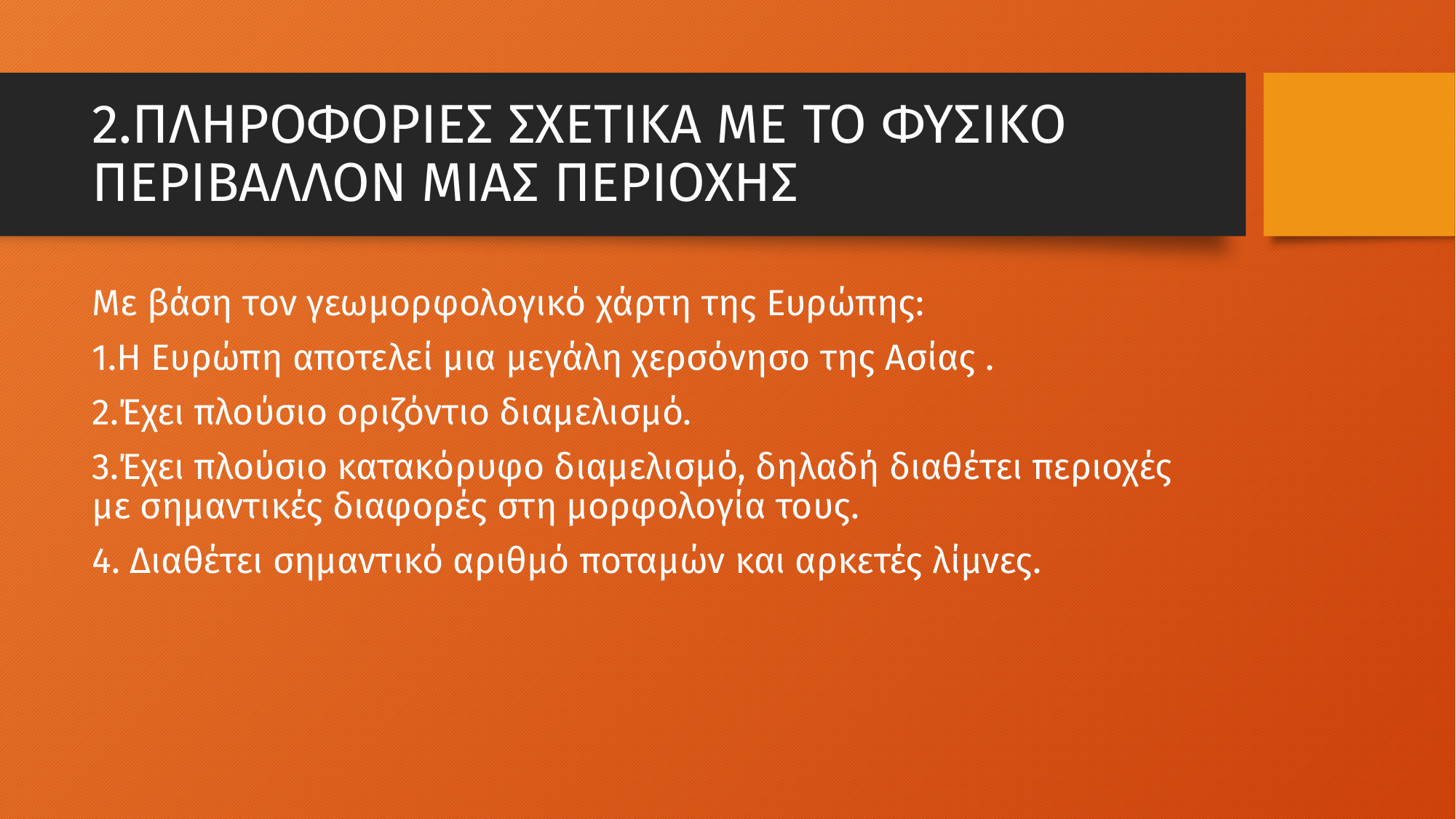

# 2.ΠΛΗΡΟΦΟΡΙΕΣ ΣΧΕΤΙΚΑ ΜΕ ΤΟ ΦΥΣΙΚΟ ΠΕΡΙΒΑΛΛΟΝ ΜΙΑΣ ΠΕΡΙΟΧΗΣ
Με βάση τον γεωμορφολογικό χάρτη της Ευρώπης:
1.Η Ευρώπη αποτελεί μια μεγάλη χερσόνησο της Ασίας .
2.Έχει πλούσιο οριζόντιο διαμελισμό.
3.Έχει πλούσιο κατακόρυφο διαμελισμό, δηλαδή διαθέτει περιοχές με σημαντικές διαφορές στη μορφολογία τους.
4. Διαθέτει σημαντικό αριθμό ποταμών και αρκετές λίμνες.